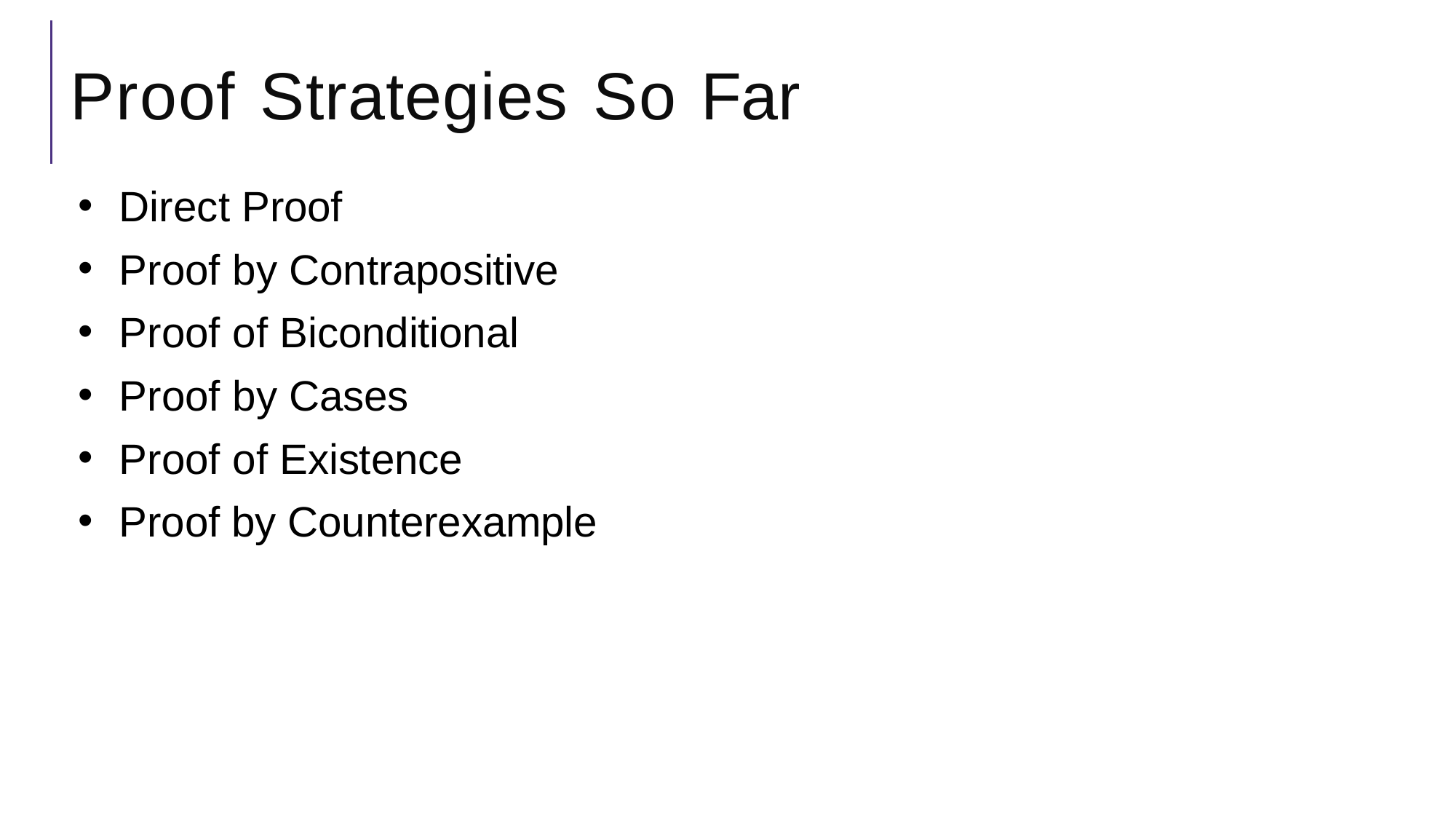

# Proof Strategies So Far
Direct Proof
Proof by Contrapositive
Proof of Biconditional
Proof by Cases
Proof of Existence
Proof by Counterexample